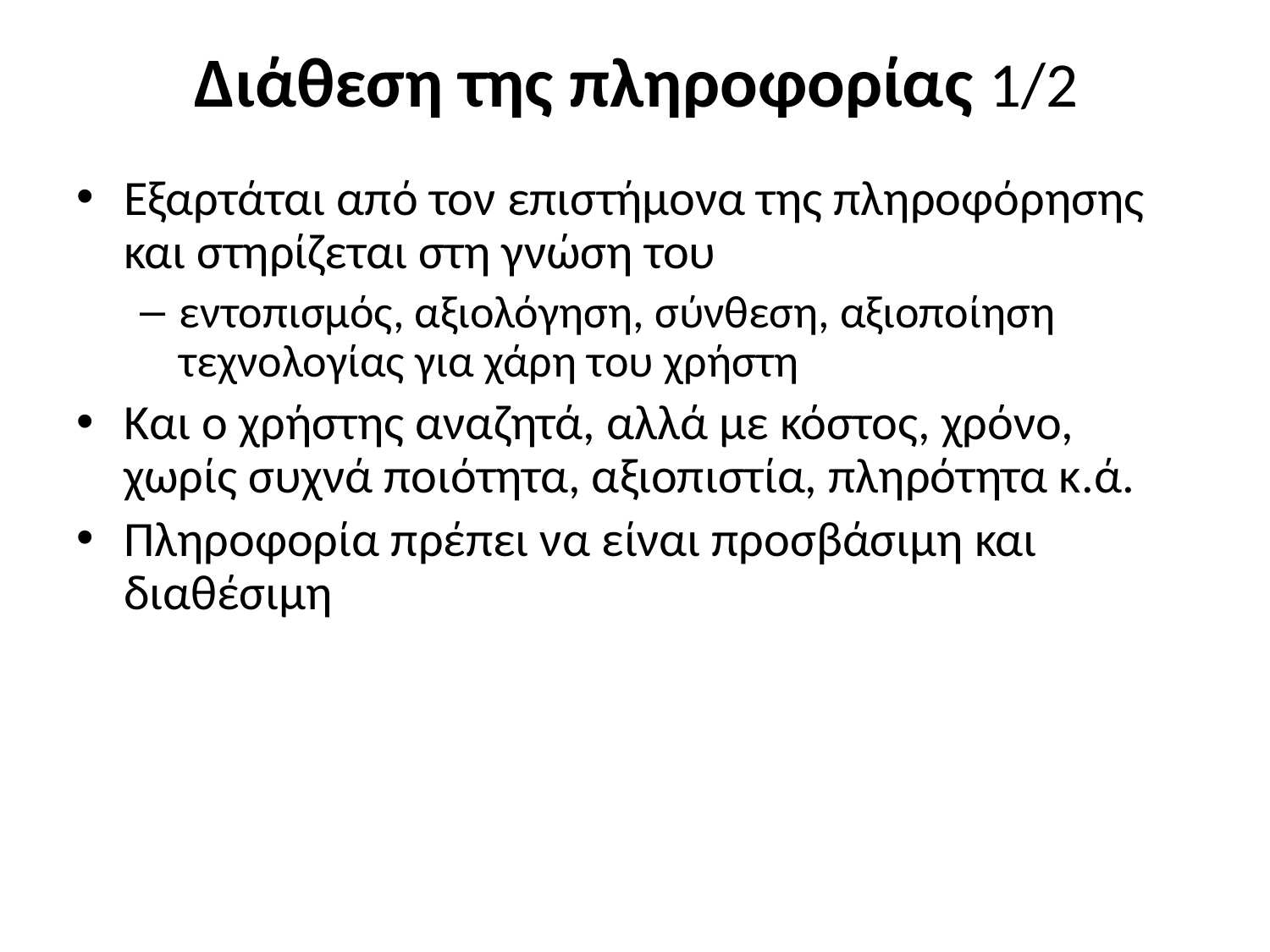

# Διάθεση της πληροφορίας 1/2
Εξαρτάται από τον επιστήμονα της πληροφόρησης και στηρίζεται στη γνώση του
εντοπισμός, αξιολόγηση, σύνθεση, αξιοποίηση τεχνολογίας για χάρη του χρήστη
Και ο χρήστης αναζητά, αλλά με κόστος, χρόνο, χωρίς συχνά ποιότητα, αξιοπιστία, πληρότητα κ.ά.
Πληροφορία πρέπει να είναι προσβάσιμη και διαθέσιμη